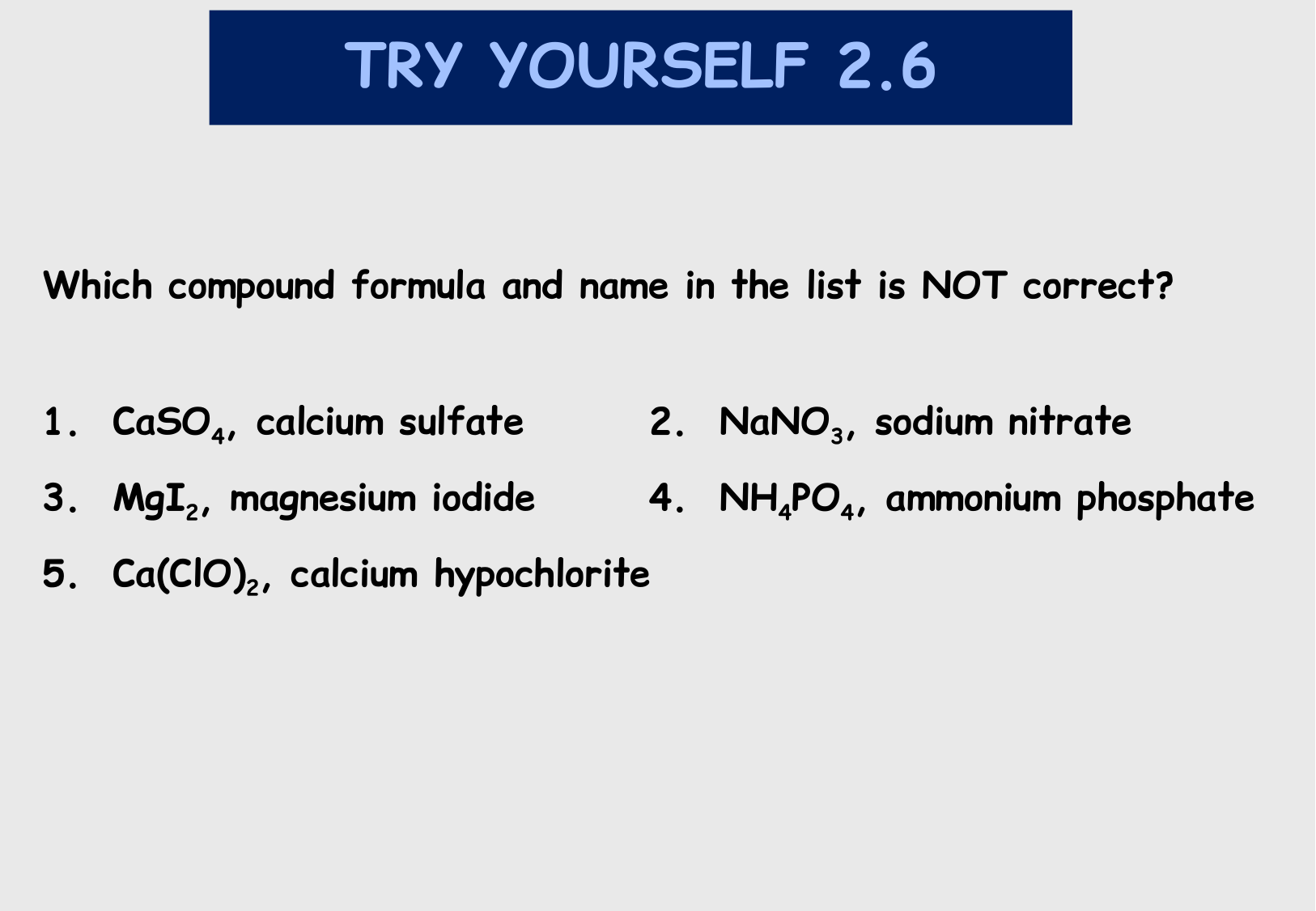

# TRY YOURSELF 2.6
Which compound formula and name in the list is NOT correct?
1.  CaSO4, calcium sulfate		2.  NaNO3, sodium nitrate
3.  MgI2, magnesium iodide	4.  NH4PO4, ammonium phosphate
5.  Ca(ClO)2, calcium hypochlorite